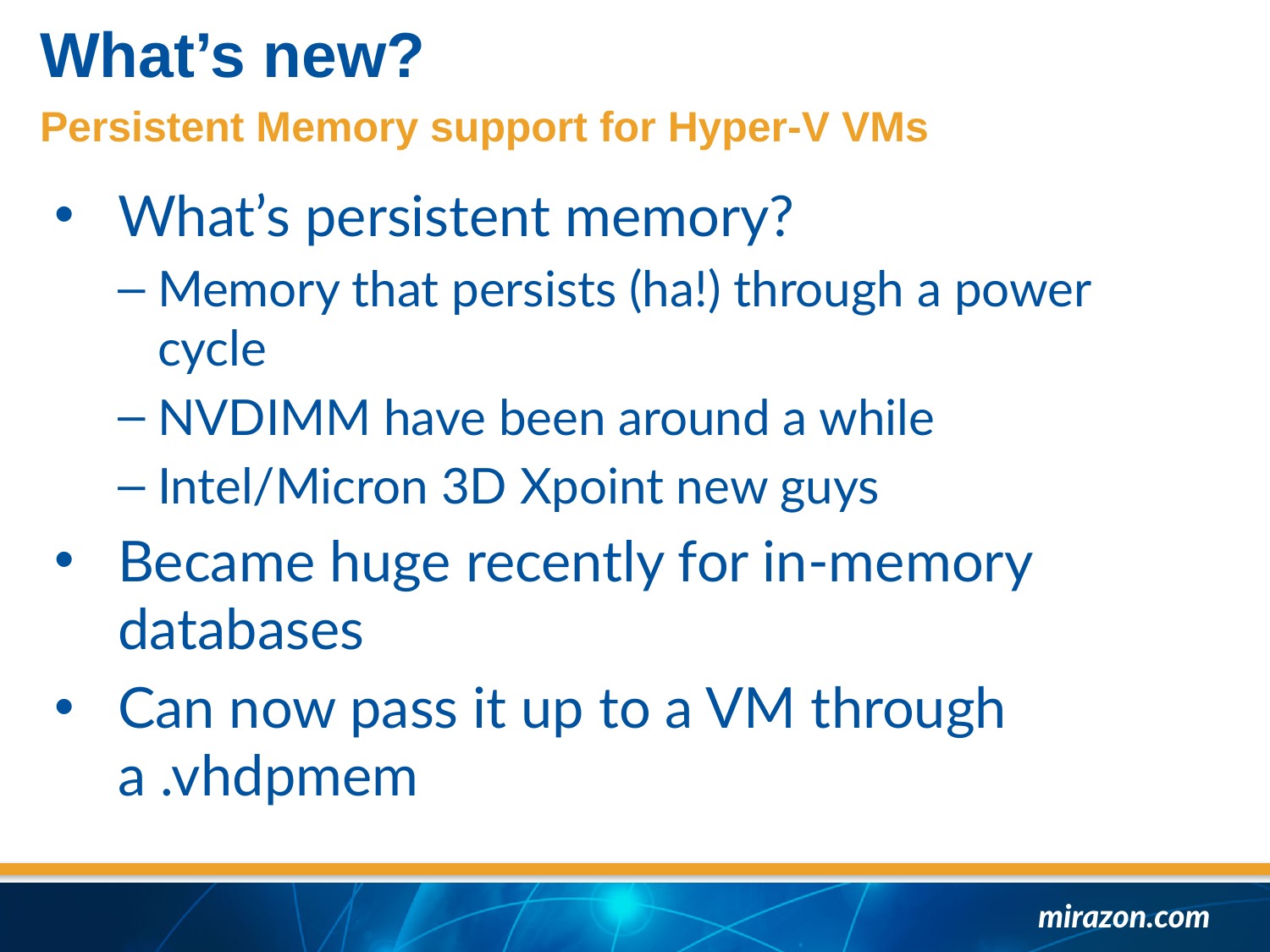

What’s new?
Persistent Memory support for Hyper-V VMs
What’s persistent memory?
Memory that persists (ha!) through a power cycle
NVDIMM have been around a while
Intel/Micron 3D Xpoint new guys
Became huge recently for in-memory databases
Can now pass it up to a VM through a .vhdpmem